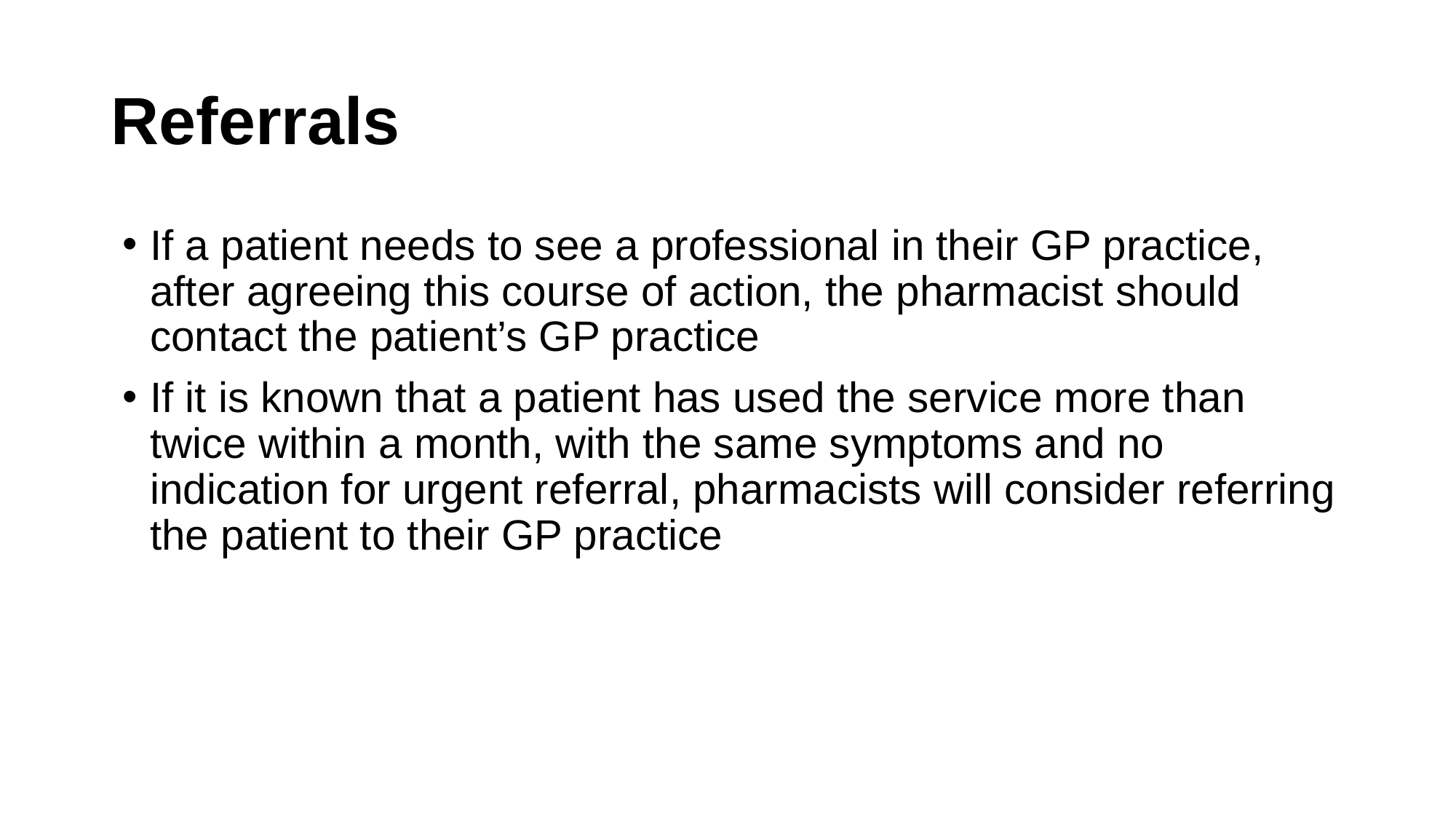

# Referrals
If a patient needs to see a professional in their GP practice, after agreeing this course of action, the pharmacist should contact the patient’s GP practice
If it is known that a patient has used the service more than twice within a month, with the same symptoms and no indication for urgent referral, pharmacists will consider referring the patient to their GP practice